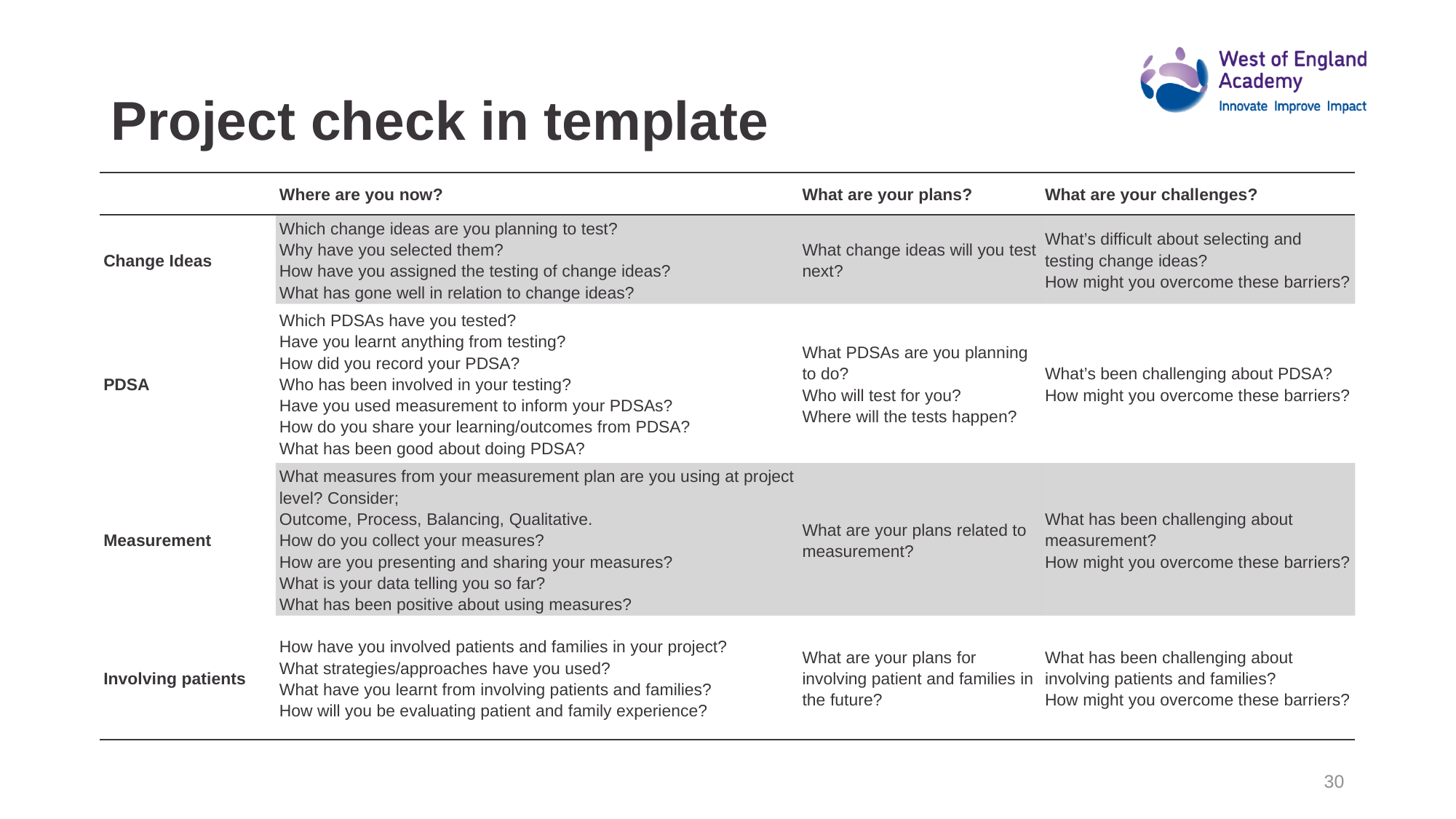

# Project check in template
|  | Where are you now? | What are your plans? | What are your challenges? |
| --- | --- | --- | --- |
| Change Ideas | Which change ideas are you planning to test? Why have you selected them? How have you assigned the testing of change ideas? What has gone well in relation to change ideas? | What change ideas will you test next? | What’s difficult about selecting and testing change ideas? How might you overcome these barriers? |
| PDSA | Which PDSAs have you tested? Have you learnt anything from testing? How did you record your PDSA? Who has been involved in your testing? Have you used measurement to inform your PDSAs? How do you share your learning/outcomes from PDSA? What has been good about doing PDSA? | What PDSAs are you planning to do? Who will test for you? Where will the tests happen? | What’s been challenging about PDSA? How might you overcome these barriers? |
| Measurement | What measures from your measurement plan are you using at project level? Consider; Outcome, Process, Balancing, Qualitative. How do you collect your measures? How are you presenting and sharing your measures? What is your data telling you so far? What has been positive about using measures? | What are your plans related to measurement? | What has been challenging about measurement? How might you overcome these barriers? |
| Involving patients | How have you involved patients and families in your project? What strategies/approaches have you used? What have you learnt from involving patients and families? How will you be evaluating patient and family experience? | What are your plans for involving patient and families in the future? | What has been challenging about involving patients and families? How might you overcome these barriers? |
30